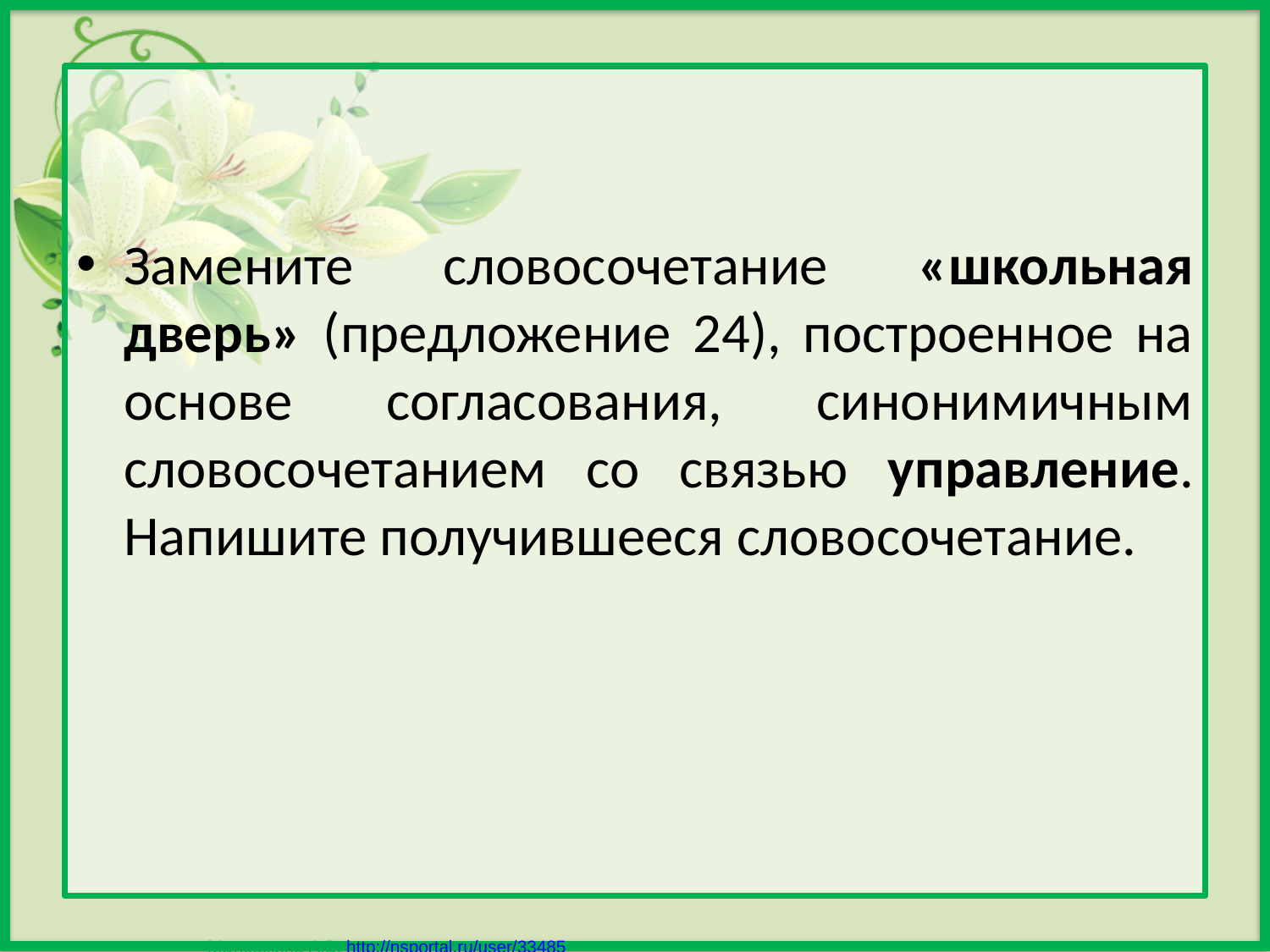

Замените словосочетание «школьная дверь» (предложение 24), построенное на основе согласования, синонимичным словосочетанием со связью управление. Напишите получившееся словосочетание.